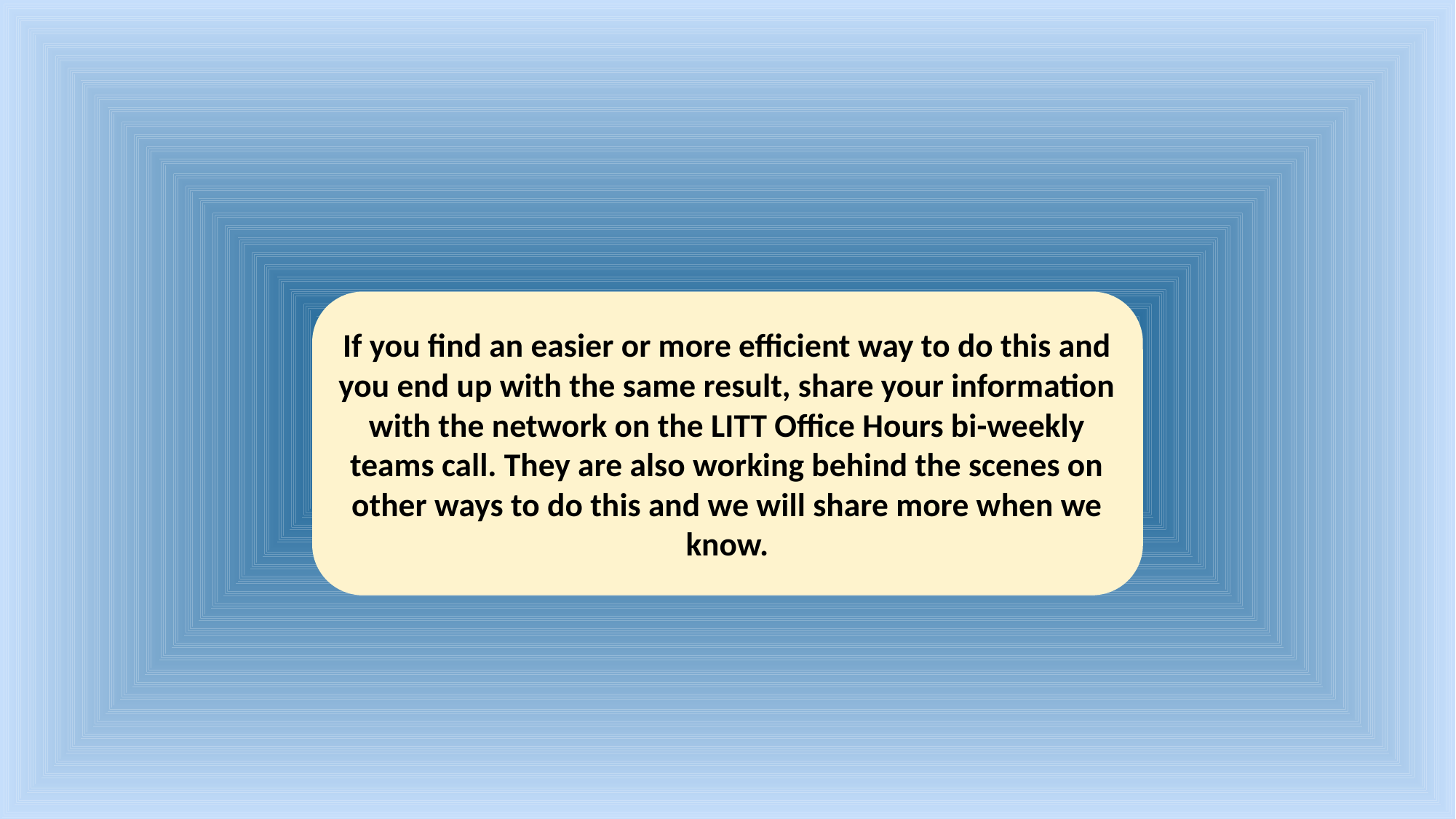

If you find an easier or more efficient way to do this and you end up with the same result, share your information with the network on the LITT Office Hours bi-weekly teams call. They are also working behind the scenes on other ways to do this and we will share more when we know.